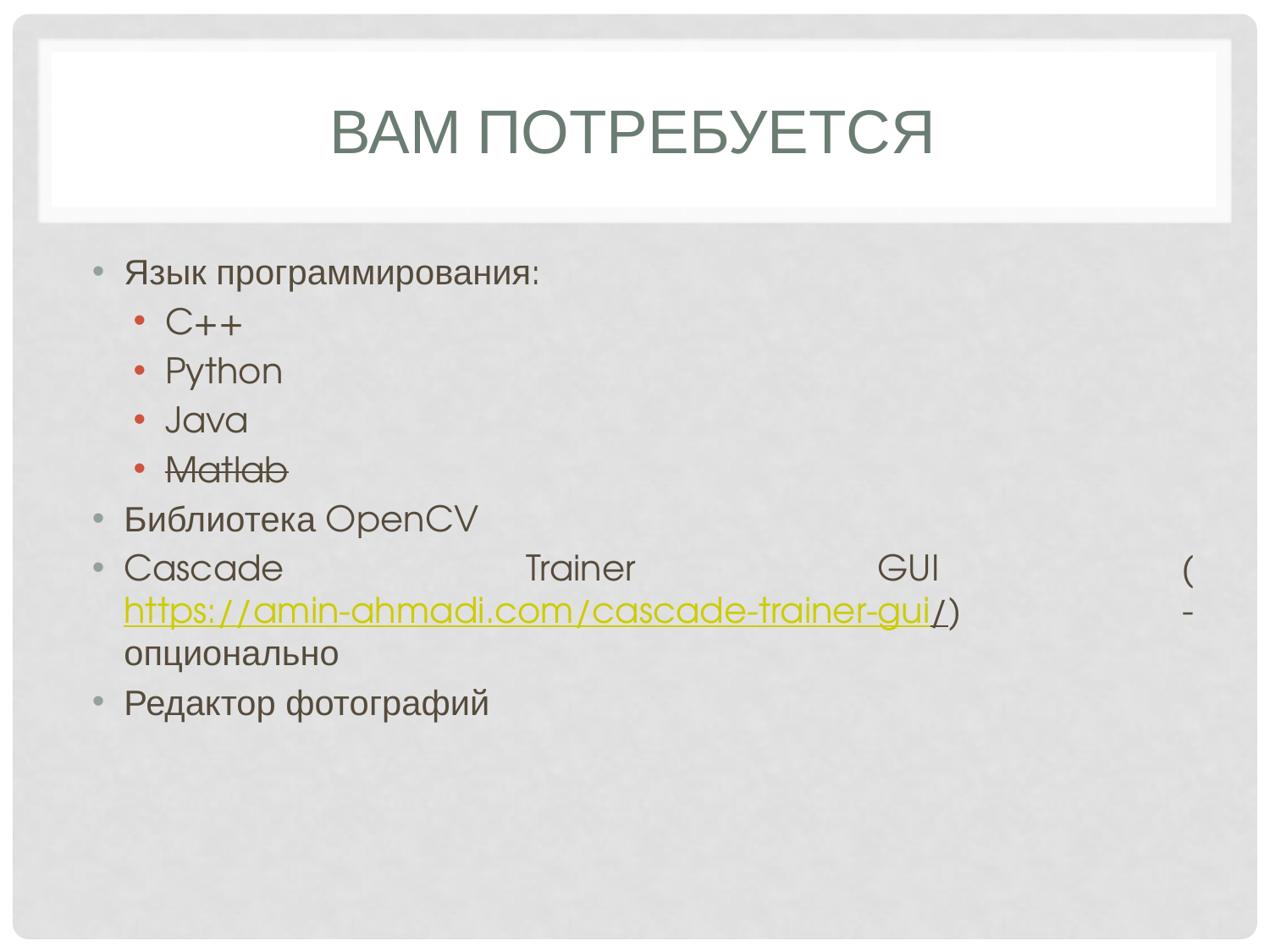

# Вам потребуется
Язык программирования:
C++
Python
Java
Matlab
Библиотека OpenCV
Cascade Trainer GUI (https://amin-ahmadi.com/cascade-trainer-gui/) - опционально
Редактор фотографий